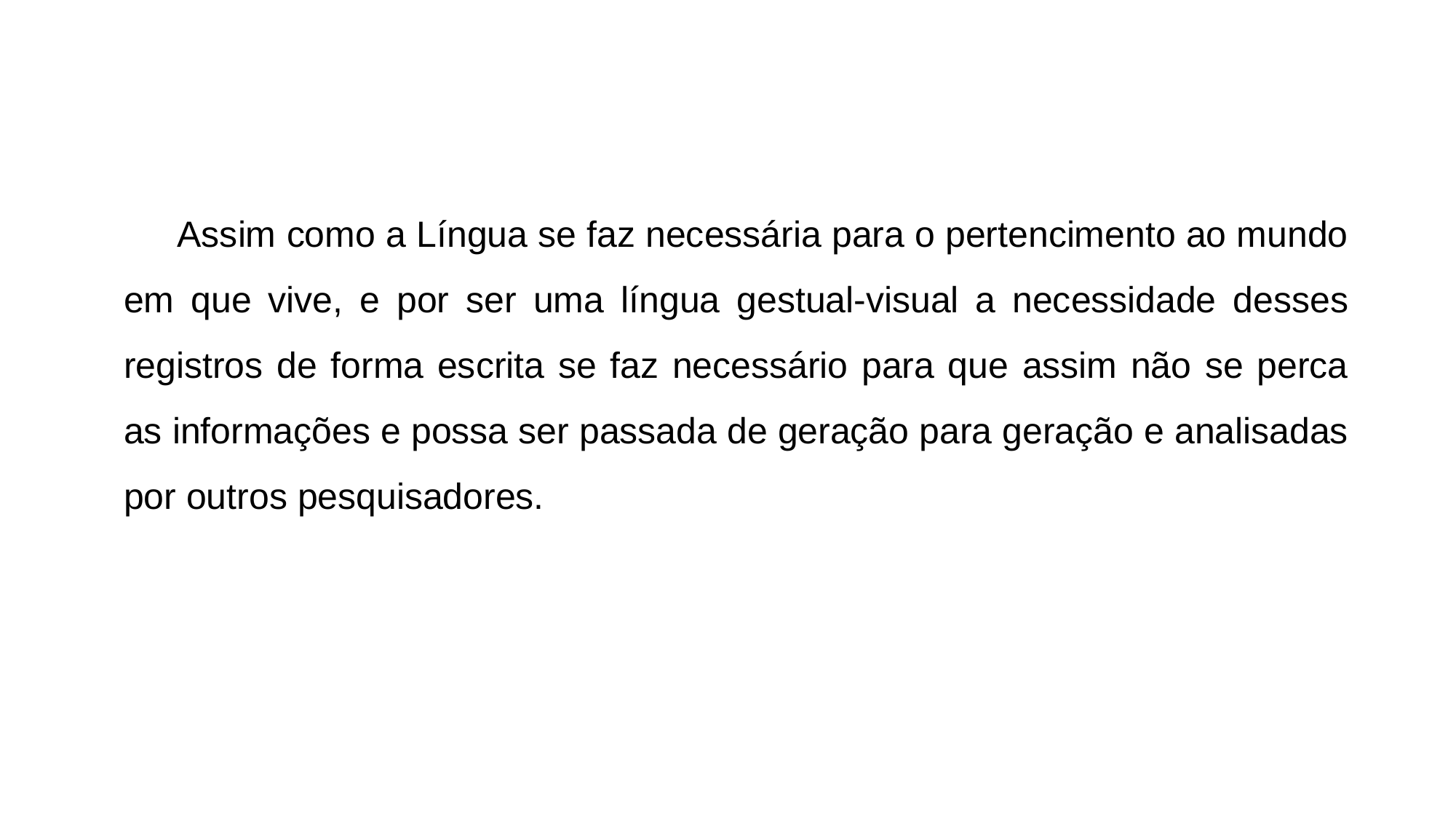

Assim como a Língua se faz necessária para o pertencimento ao mundo em que vive, e por ser uma língua gestual-visual a necessidade desses registros de forma escrita se faz necessário para que assim não se perca as informações e possa ser passada de geração para geração e analisadas por outros pesquisadores.